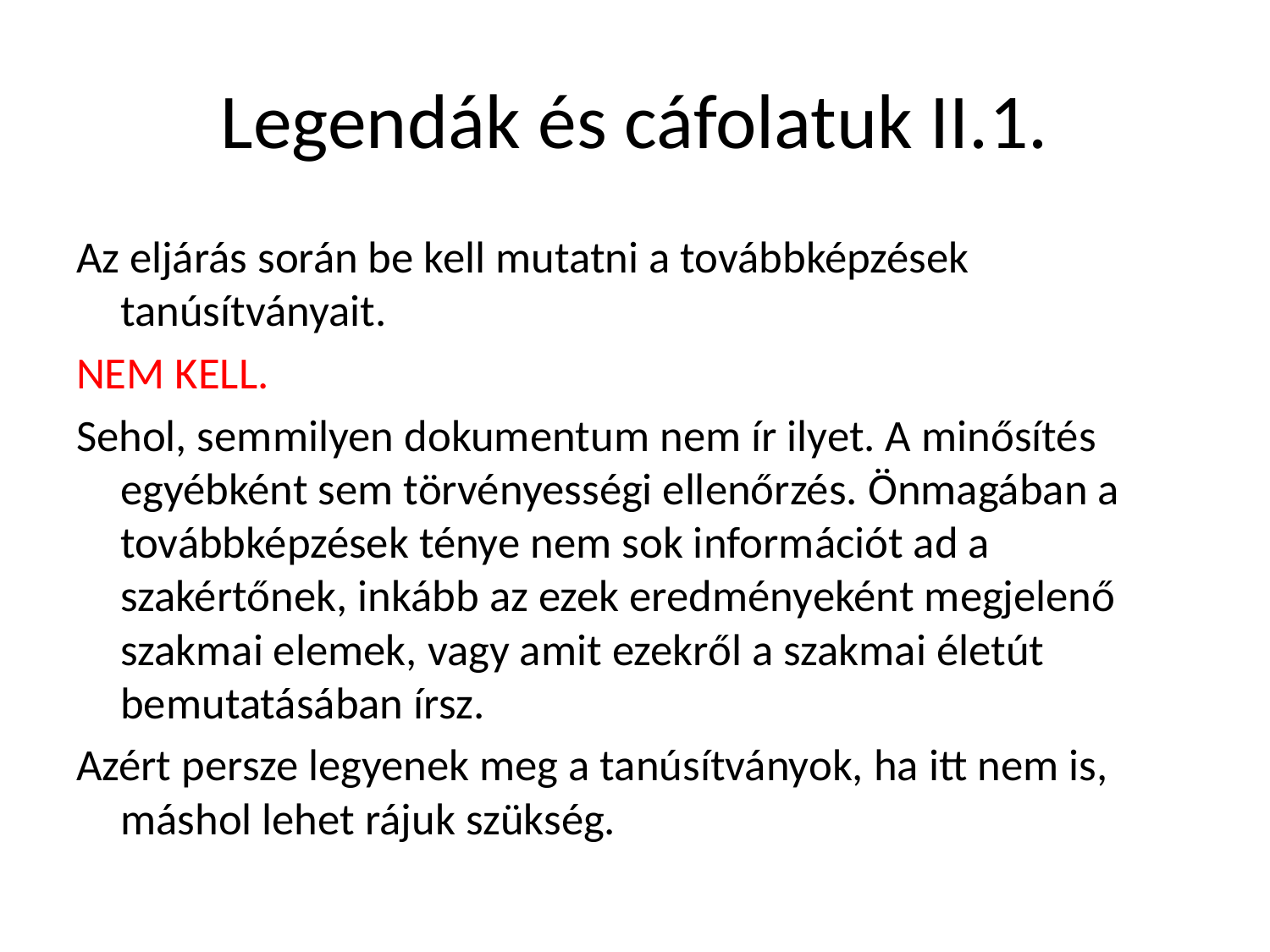

# Legendák és cáfolatuk II.1.
Az eljárás során be kell mutatni a továbbképzések tanúsítványait.
NEM KELL.
Sehol, semmilyen dokumentum nem ír ilyet. A minősítés egyébként sem törvényességi ellenőrzés. Önmagában a továbbképzések ténye nem sok információt ad a szakértőnek, inkább az ezek eredményeként megjelenő szakmai elemek, vagy amit ezekről a szakmai életút bemutatásában írsz.
Azért persze legyenek meg a tanúsítványok, ha itt nem is, máshol lehet rájuk szükség.